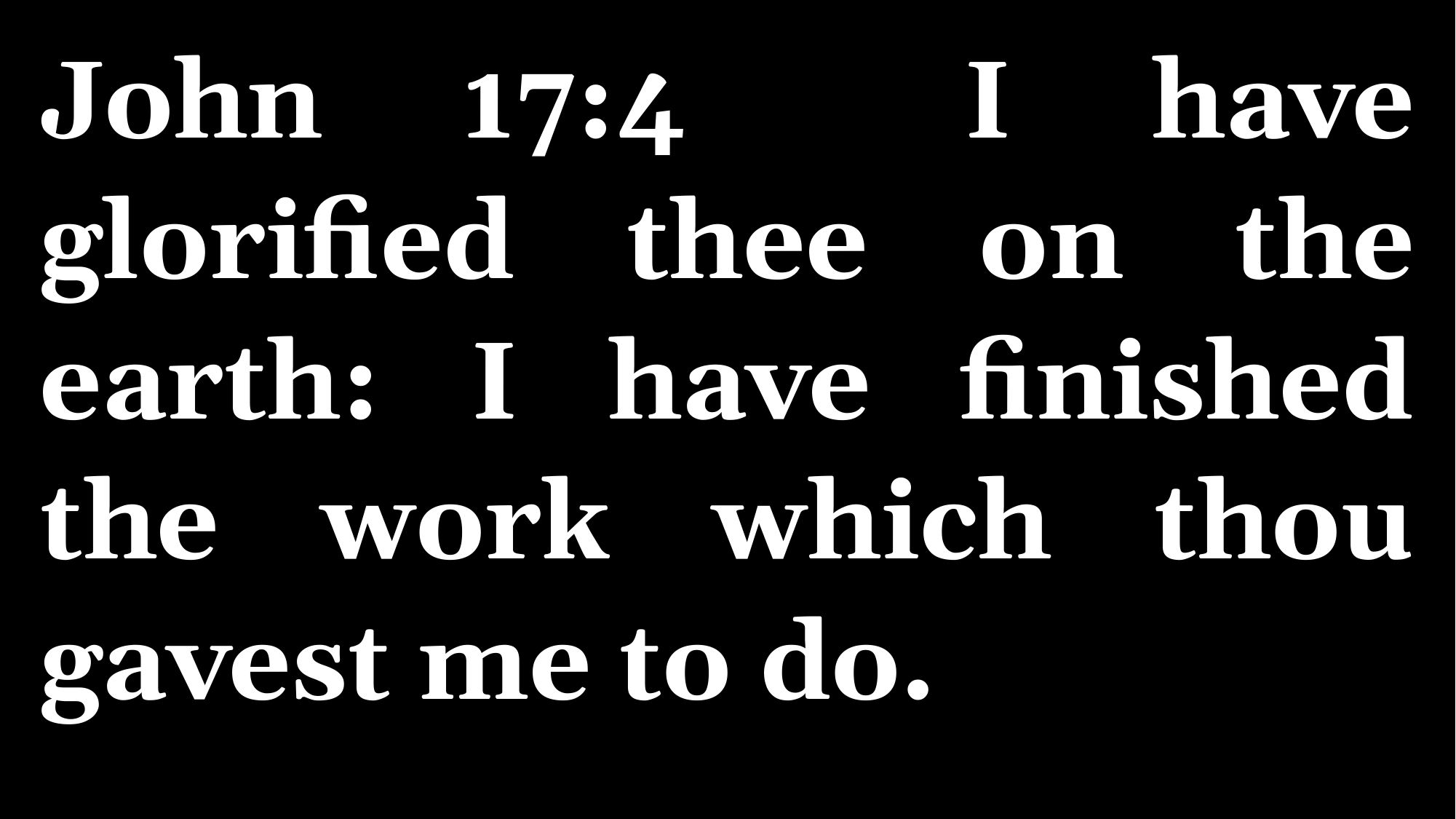

John 17:4  I have glorified thee on the earth: I have finished the work which thou gavest me to do.